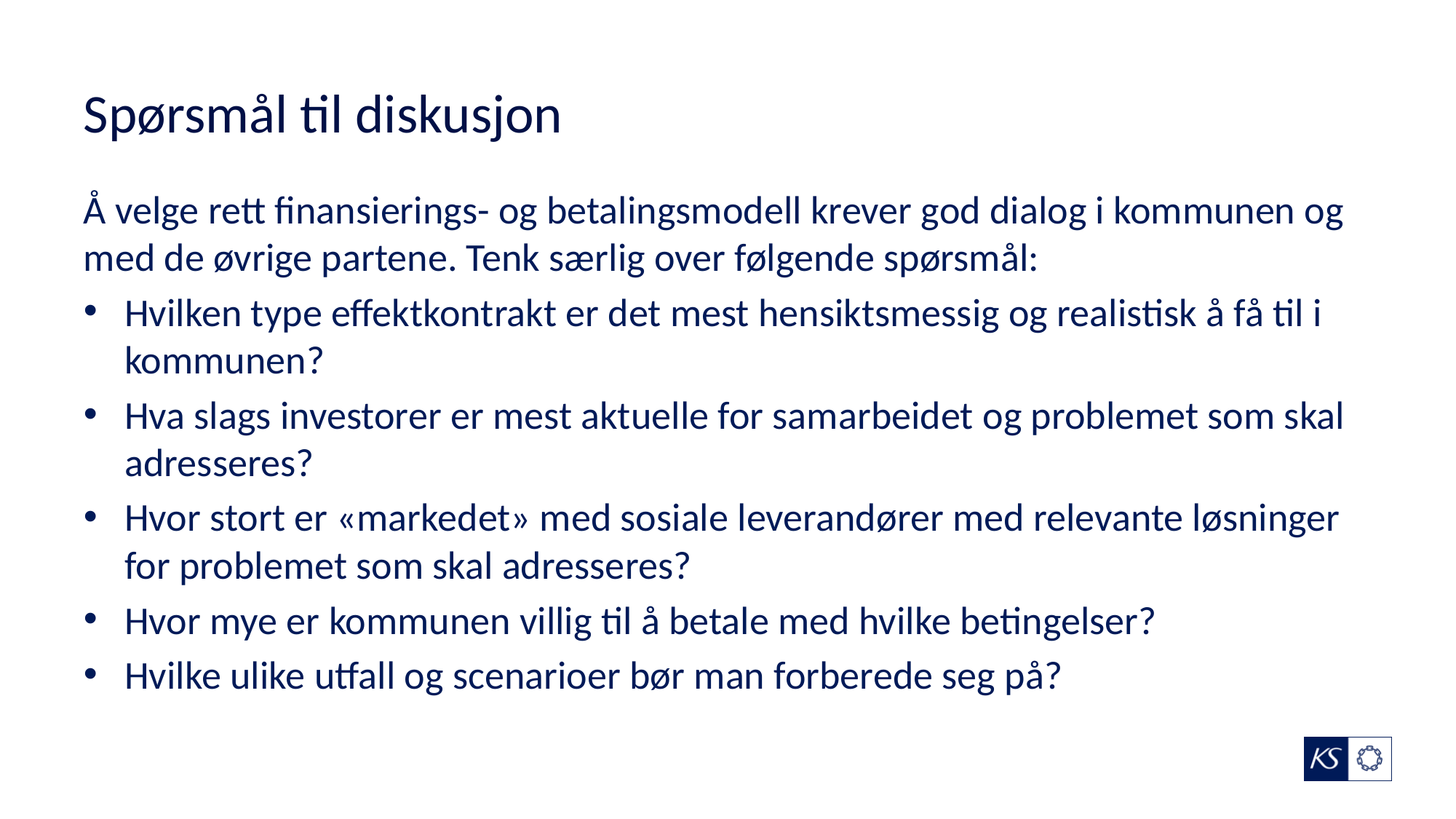

# Spørsmål til diskusjon
Å velge rett finansierings- og betalingsmodell krever god dialog i kommunen og med de øvrige partene. Tenk særlig over følgende spørsmål:
Hvilken type effektkontrakt er det mest hensiktsmessig og realistisk å få til i kommunen?
Hva slags investorer er mest aktuelle for samarbeidet og problemet som skal adresseres?
Hvor stort er «markedet» med sosiale leverandører med relevante løsninger for problemet som skal adresseres?
Hvor mye er kommunen villig til å betale med hvilke betingelser?
Hvilke ulike utfall og scenarioer bør man forberede seg på?